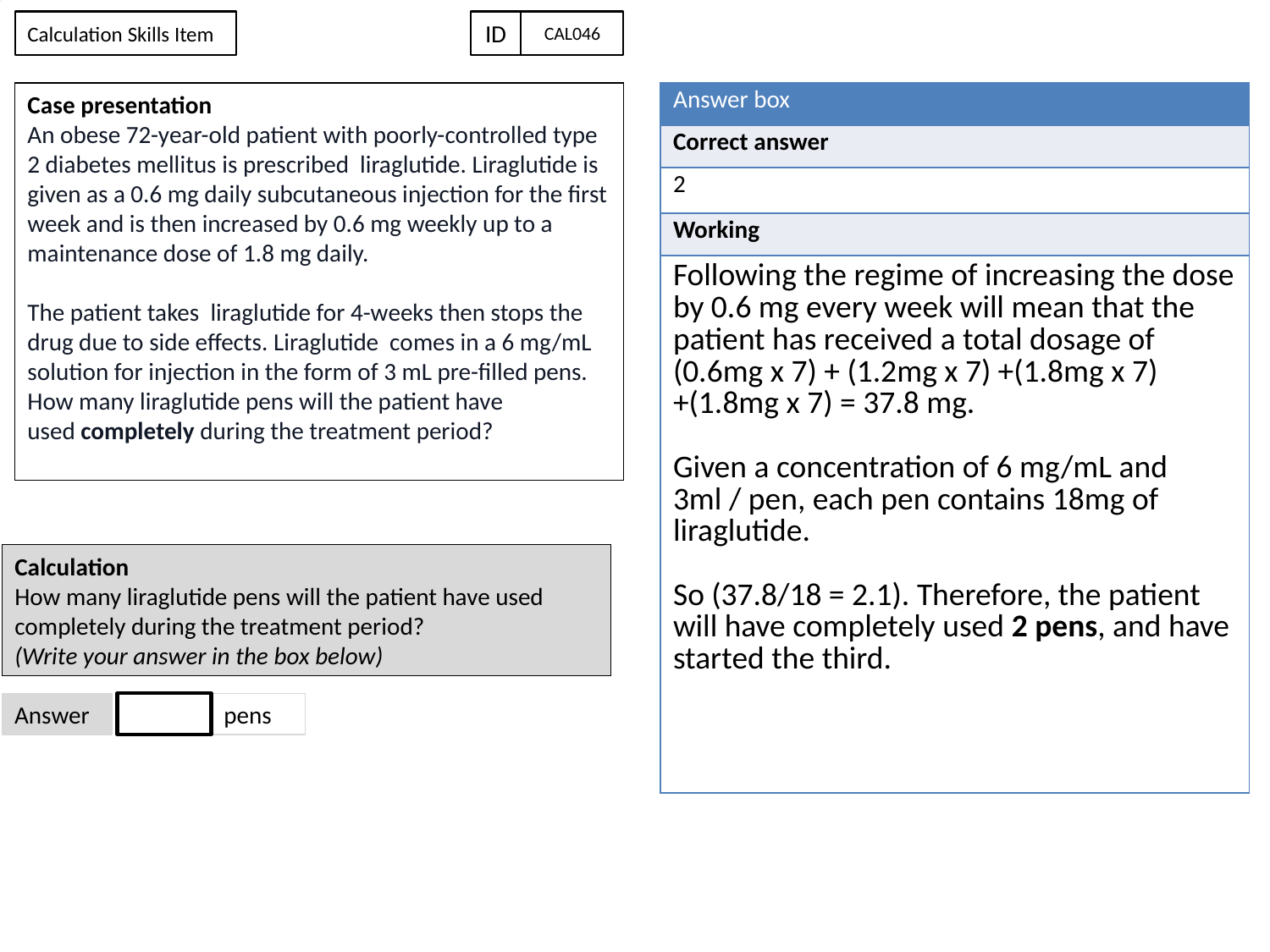

Calculation Skills Item
ID
CAL046
#
Case presentation
An obese 72-year-old patient with poorly-controlled type 2 diabetes mellitus is prescribed  liraglutide. Liraglutide is given as a 0.6 mg daily subcutaneous injection for the first week and is then increased by 0.6 mg weekly up to a maintenance dose of 1.8 mg daily.

The patient takes  liraglutide for 4-weeks then stops the drug due to side effects. Liraglutide  comes in a 6 mg/mL solution for injection in the form of 3 mL pre-filled pens.
How many liraglutide pens will the patient have used completely during the treatment period?

| Answer box |
| --- |
| Correct answer |
| 2 |
| Working |
| Following the regime of increasing the dose by 0.6 mg every week will mean that the patient has received a total dosage of (0.6mg x 7) + (1.2mg x 7) +(1.8mg x 7) +(1.8mg x 7) = 37.8 mg. Given a concentration of 6 mg/mL and 3ml / pen, each pen contains 18mg of liraglutide. So (37.8/18 = 2.1). Therefore, the patient will have completely used 2 pens, and have started the third. |
Calculation
How many liraglutide pens will the patient have used completely during the treatment period?
(Write your answer in the box below)
Answer

pens